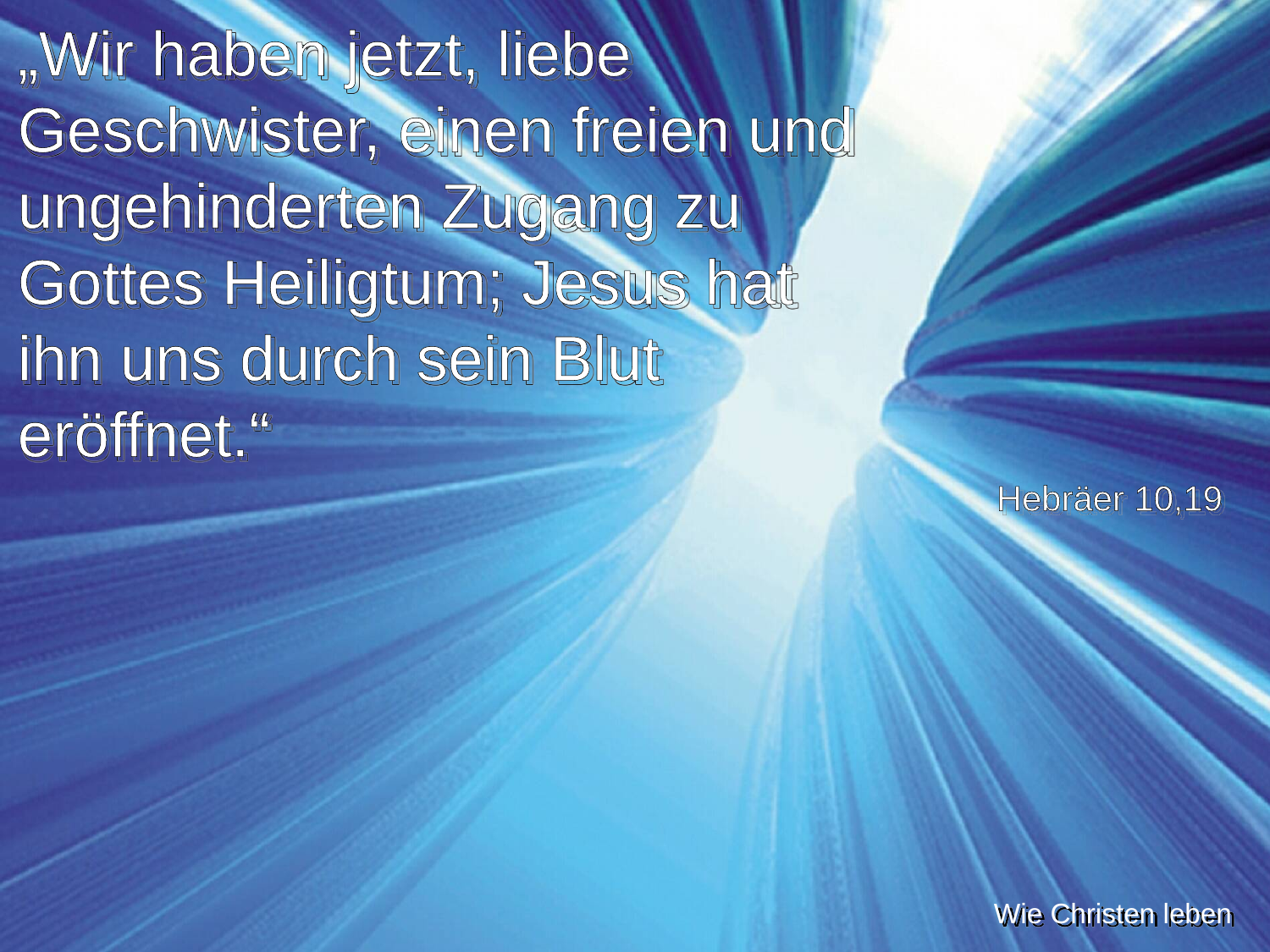

„Wir haben jetzt, liebe Geschwister, einen freien und ungehinderten Zugang zu Gottes Heiligtum; Jesus hat ihn uns durch sein Blut eröffnet.“
Hebräer 10,19
Wie Christen leben